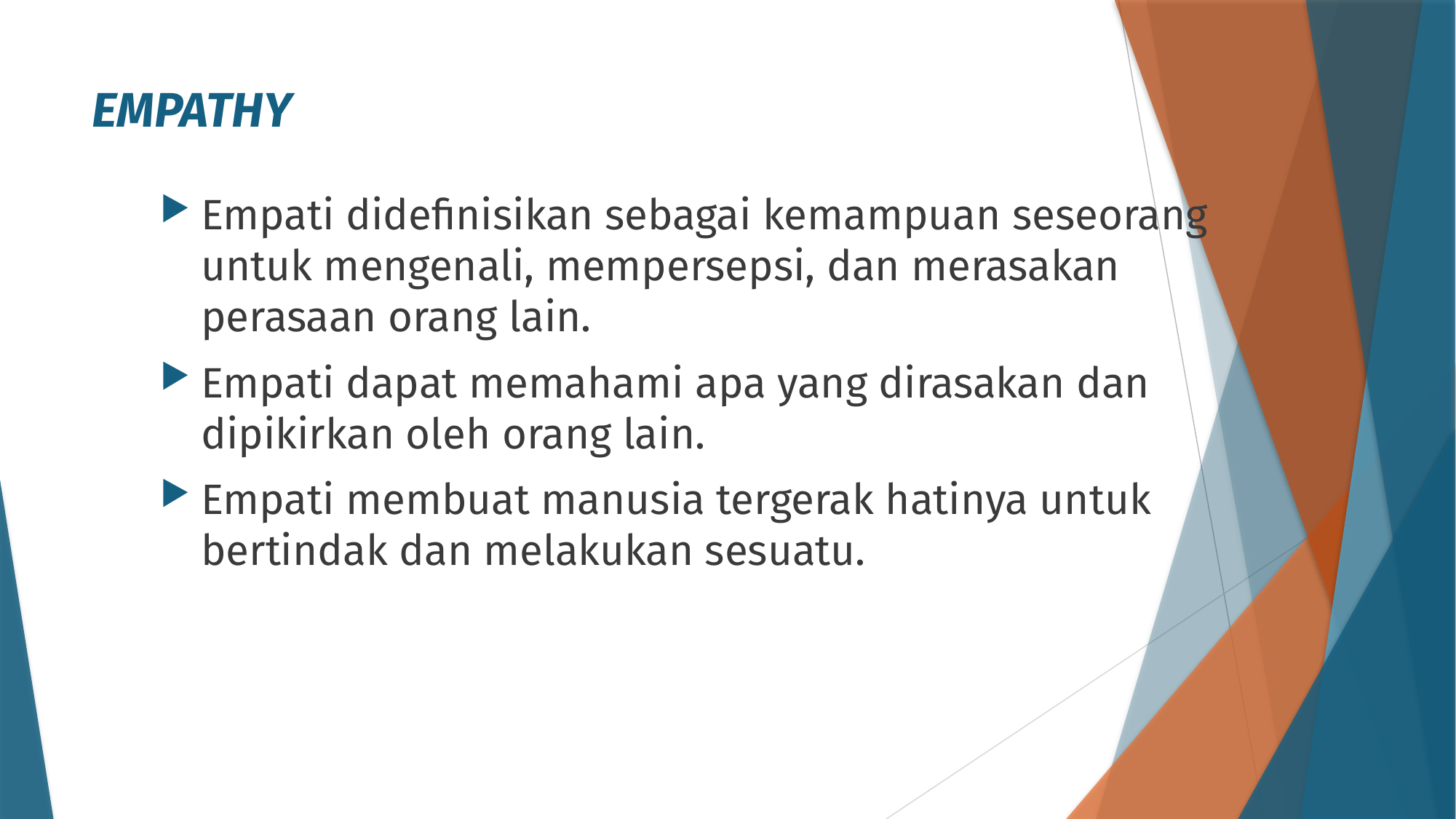

# EMPATHY
Empati didefinisikan sebagai kemampuan seseorang untuk mengenali, mempersepsi, dan merasakan perasaan orang lain.
Empati dapat memahami apa yang dirasakan dan dipikirkan oleh orang lain.
Empati membuat manusia tergerak hatinya untuk bertindak dan melakukan sesuatu.